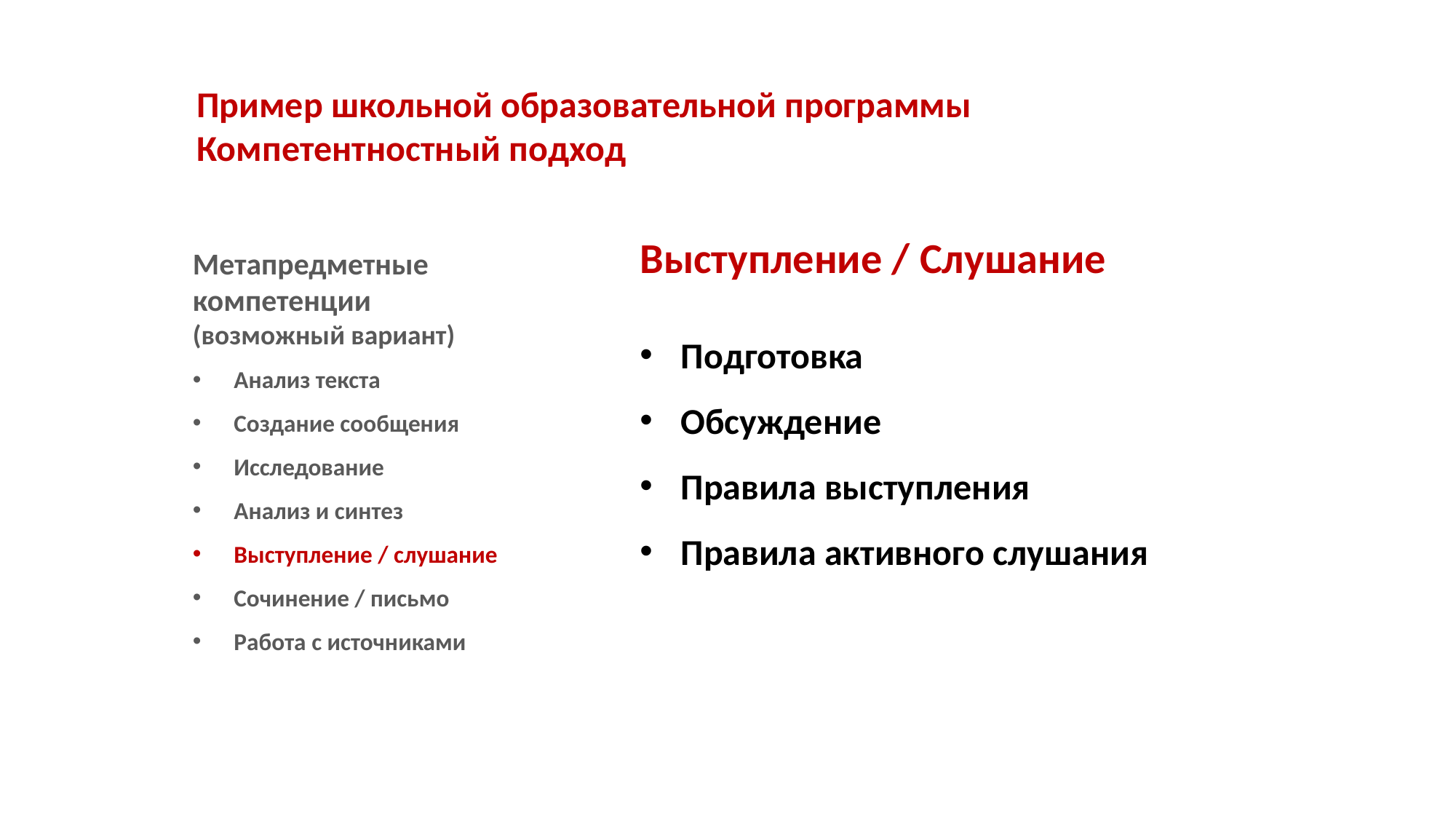

Пример школьной образовательной программы Компетентностный подход
Выступление / Слушание

Подготовка
Обсуждение
Правила выступления
Правила активного слушания
Метапредметные компетенции
(возможный вариант)
Анализ текста
Создание сообщения
Исследование
Анализ и синтез
Выступление / слушание
Сочинение / письмо
Работа с источниками